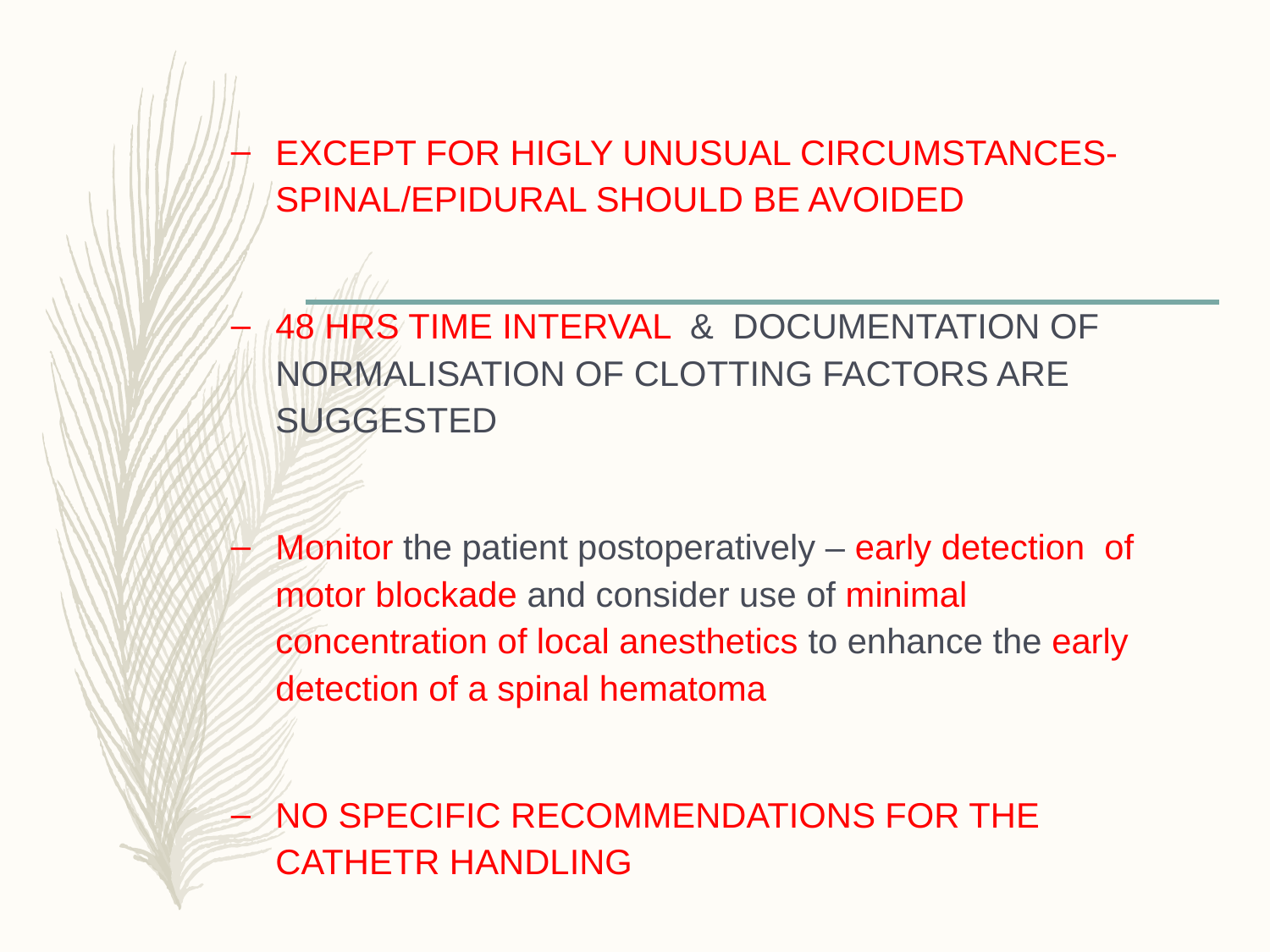

#
EXCEPT FOR HIGLY UNUSUAL CIRCUMSTANCES-SPINAL/EPIDURAL SHOULD BE AVOIDED

48 HRS TIME INTERVAL  &  DOCUMENTATION OF NORMALISATION OF CLOTTING FACTORS ARE  SUGGESTED

Monitor the patient postoperatively – early detection  of motor blockade and consider use of minimal concentration of local anesthetics to enhance the early detection of a spinal hematoma

NO SPECIFIC RECOMMENDATIONS FOR THE CATHETR HANDLING